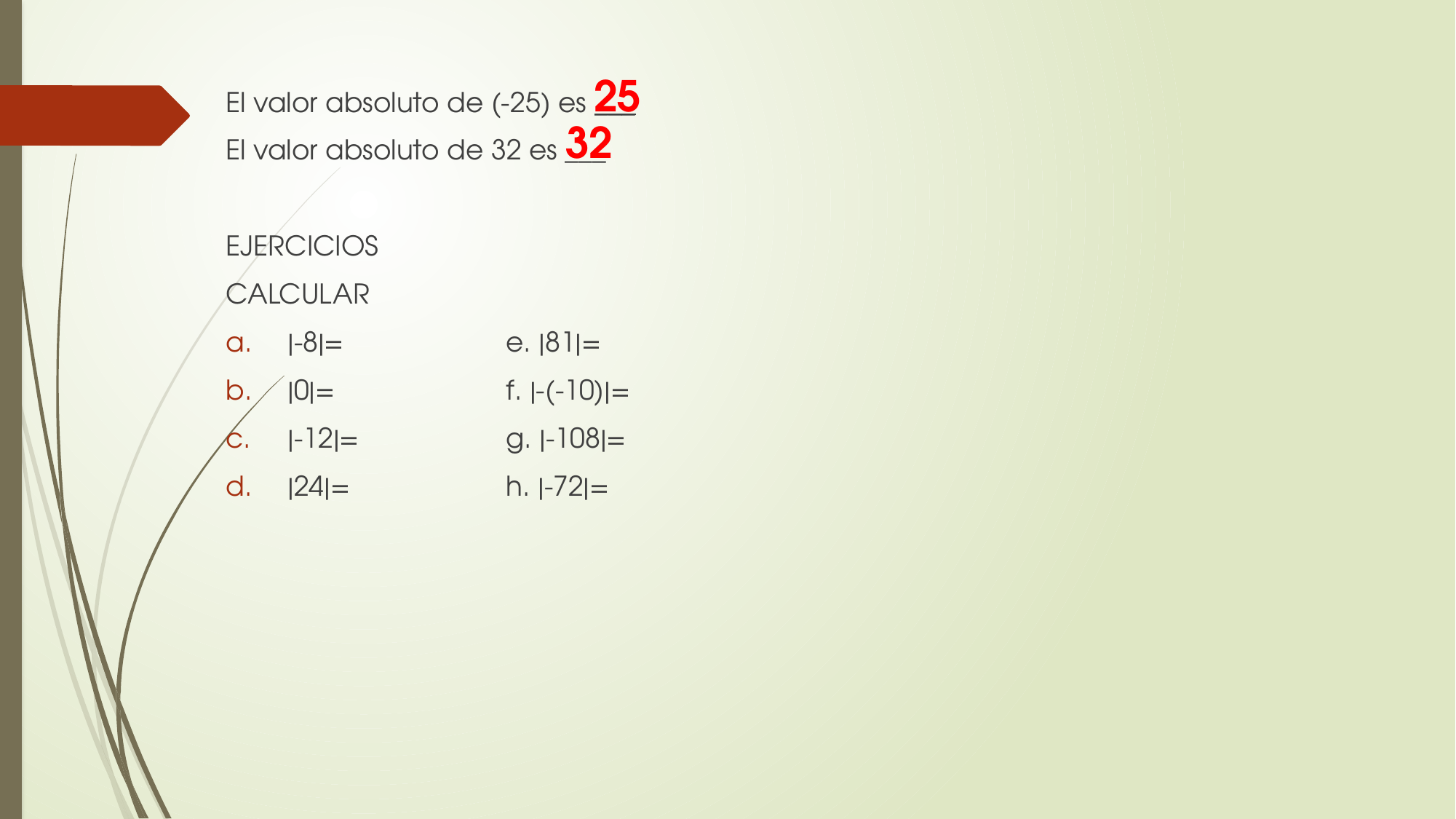

25
El valor absoluto de (-25) es ___
El valor absoluto de 32 es ___

EJERCICIOS
CALCULAR
|-8|=		e. |81|=
|0|=		f. |-(-10)|=
|-12|=		g. |-108|=
|24|=		h. |-72|=
32